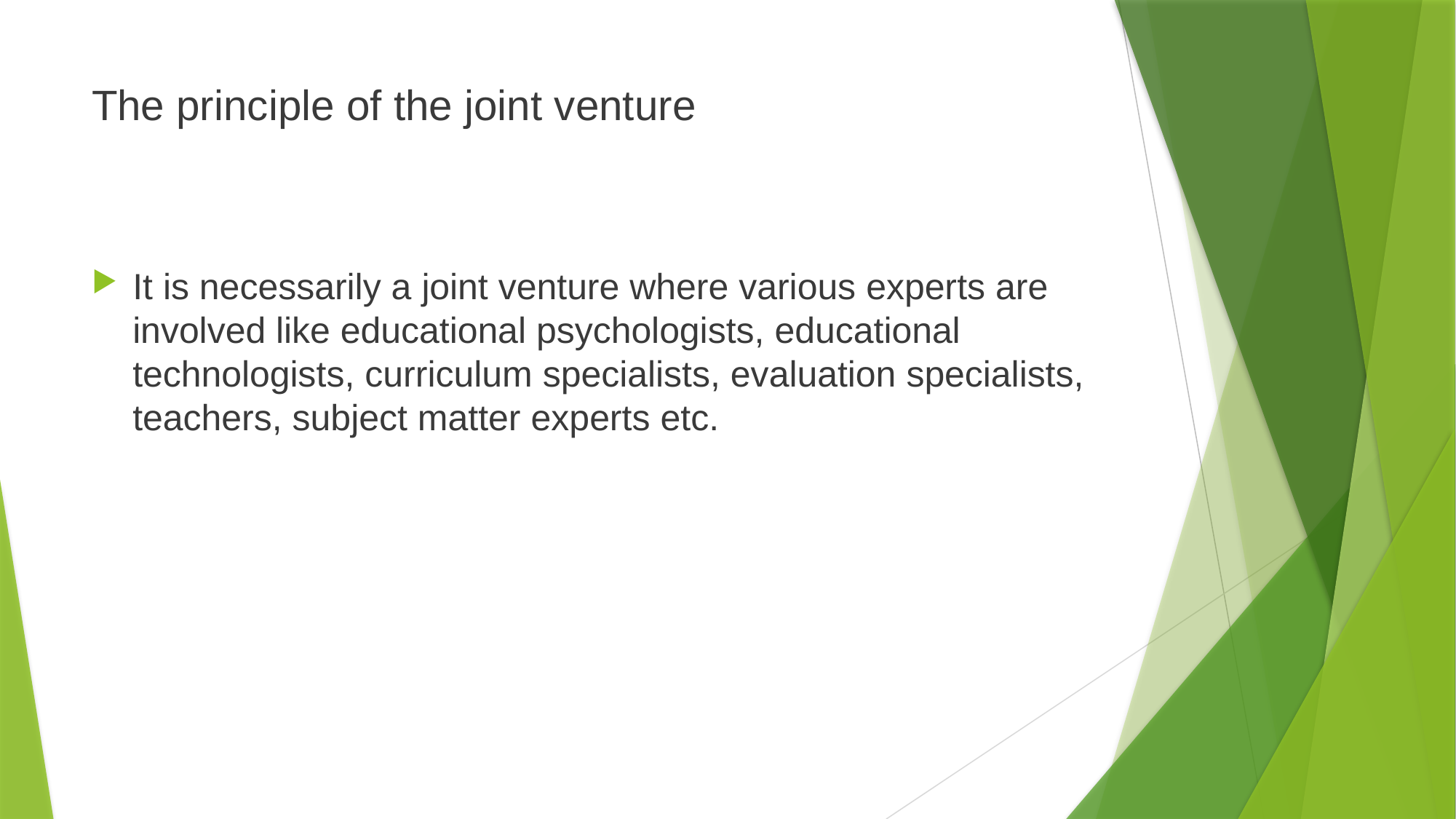

# The principle of the joint venture
It is necessarily a joint venture where various experts are involved like educational psychologists, educational technologists, curriculum specialists, evaluation specialists, teachers, subject matter experts etc.